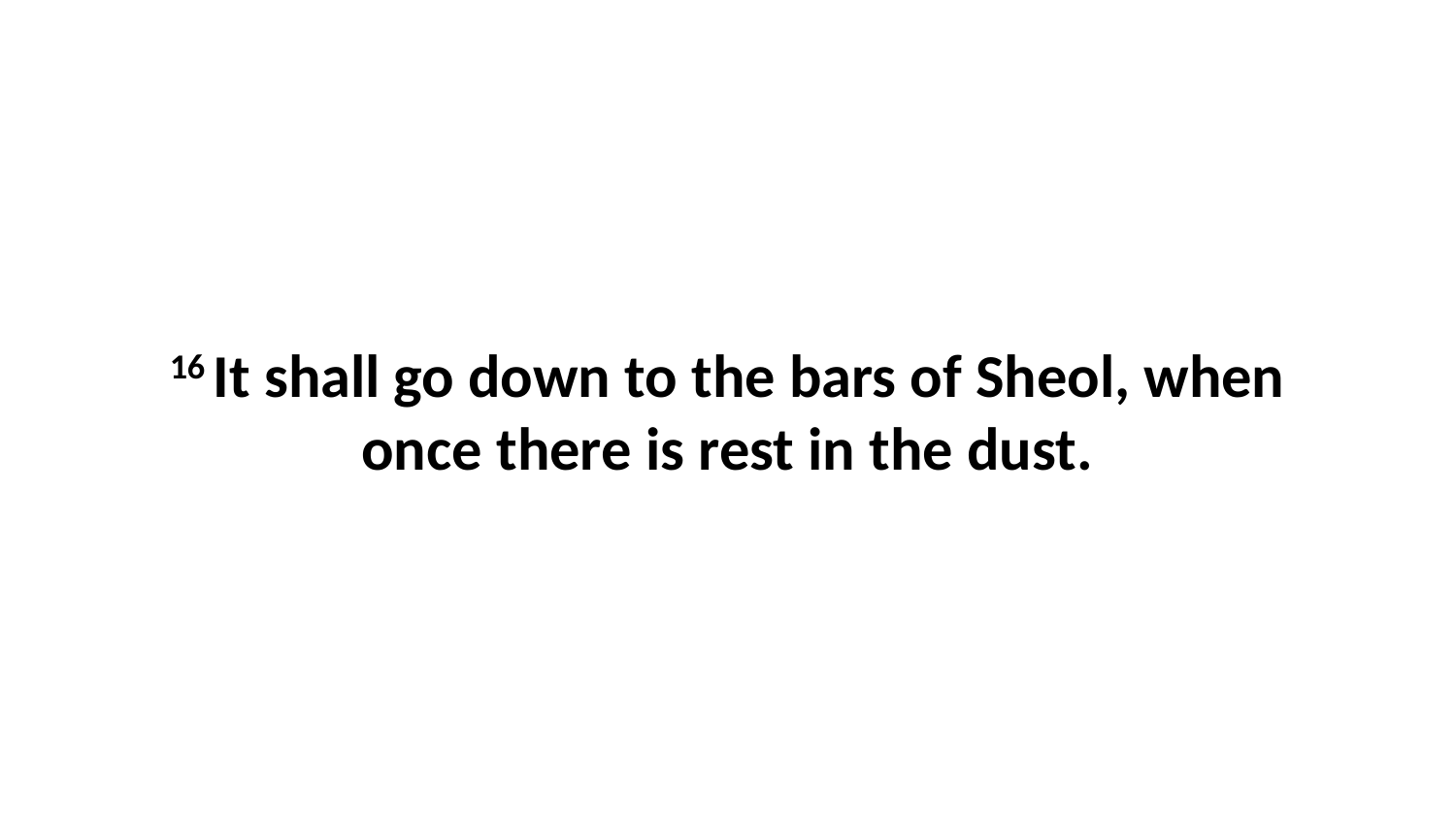

16 It shall go down to the bars of Sheol, when once there is rest in the dust.